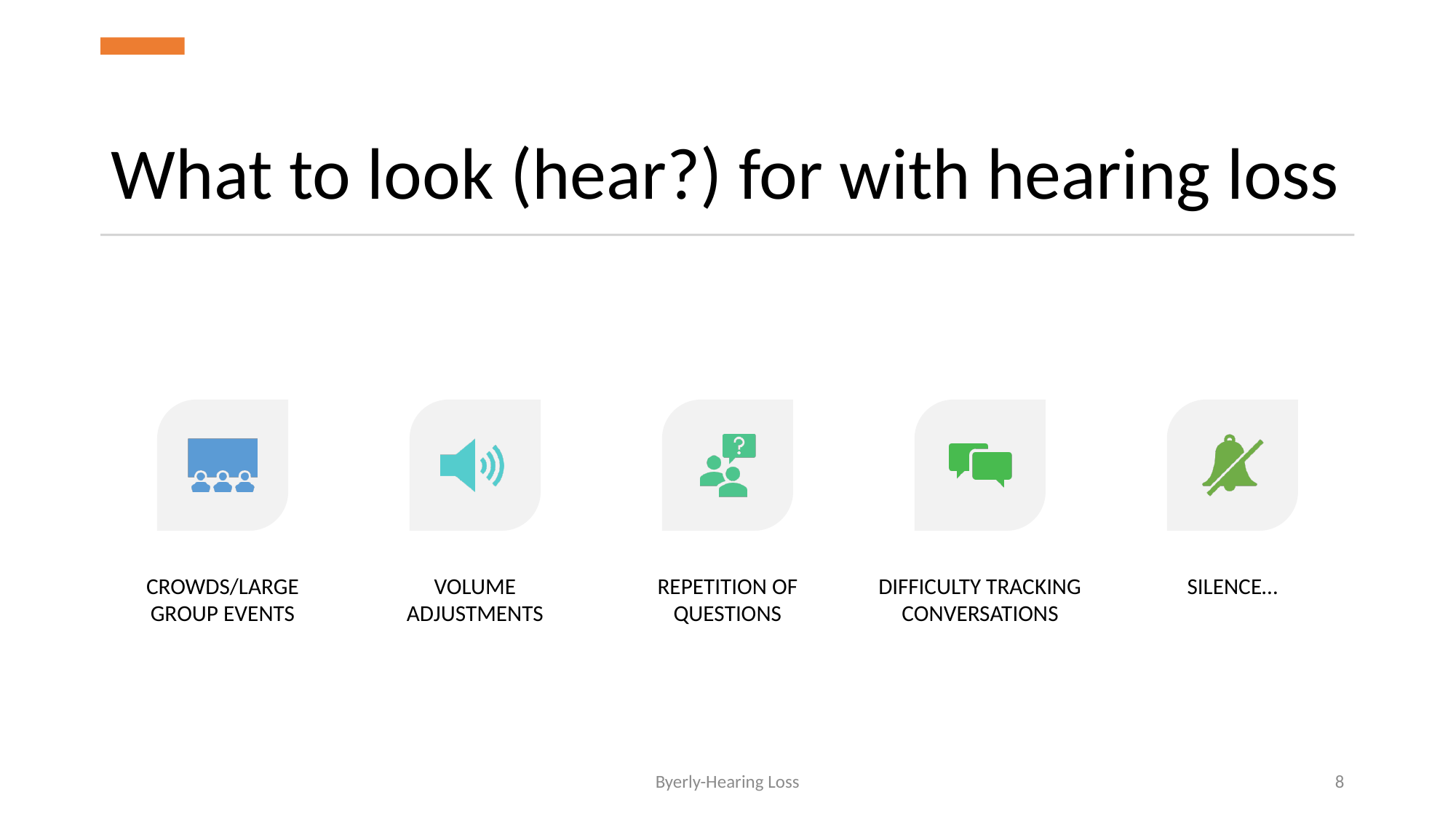

# What to look (hear?) for with hearing loss

Crowds/Large group events
Volume adjustments
Repetition of questions
Difficulty tracking conversations
Silence…
Byerly-Hearing Loss
8